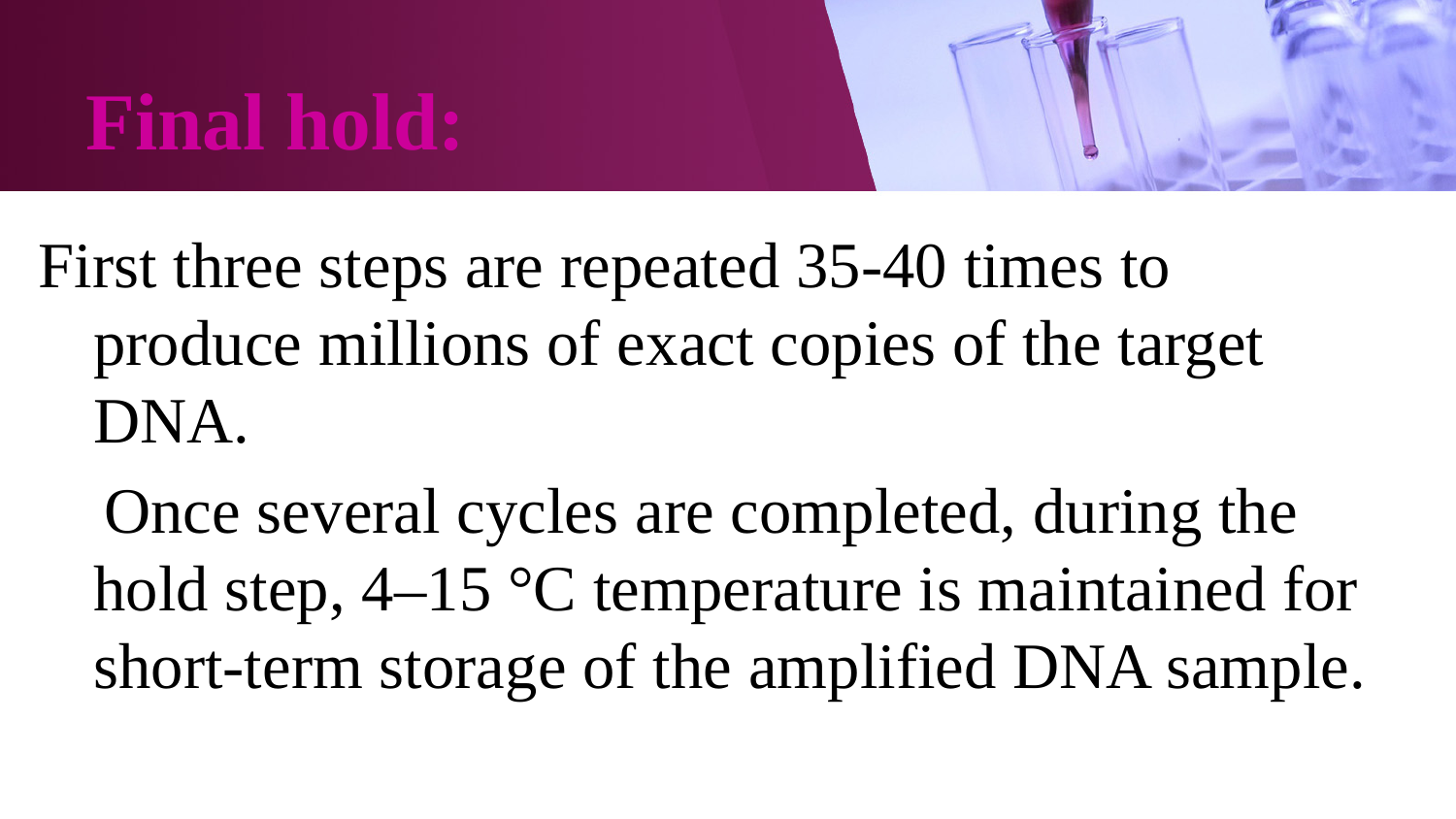

# Final hold:
First three steps are repeated 35-40 times to produce millions of exact copies of the target DNA.
    Once several cycles are completed, during the hold step, 4–15 °C temperature is maintained for short-term storage of the amplified DNA sample.